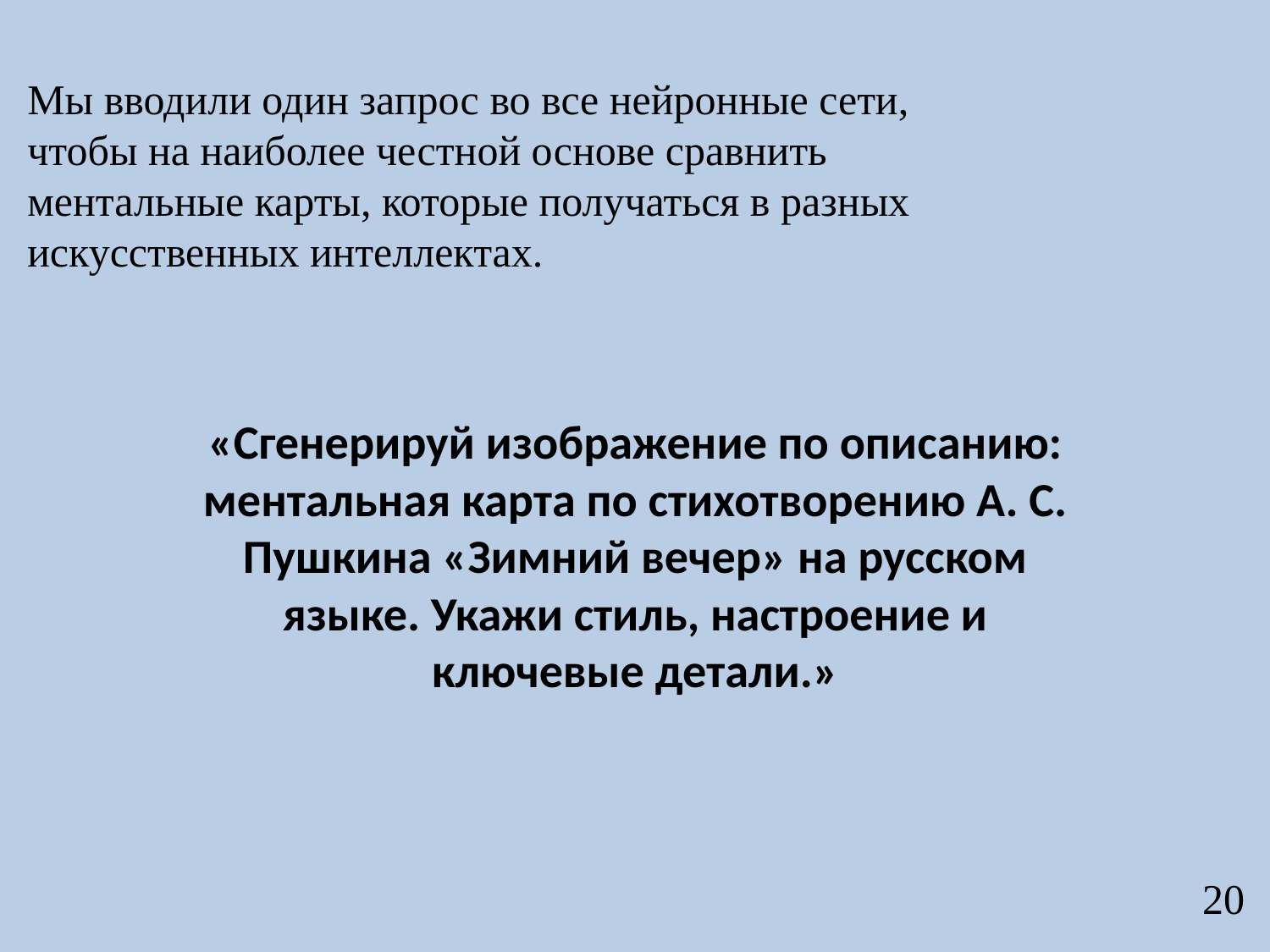

Мы вводили один запрос во все нейронные сети, чтобы на наиболее честной основе сравнить ментальные карты, которые получаться в разных искусственных интеллектах.
«Сгенерируй изображение по описанию: ментальная карта по стихотворению А. С. Пушкина «Зимний вечер» на русском языке. Укажи стиль, настроение и ключевые детали.»
20